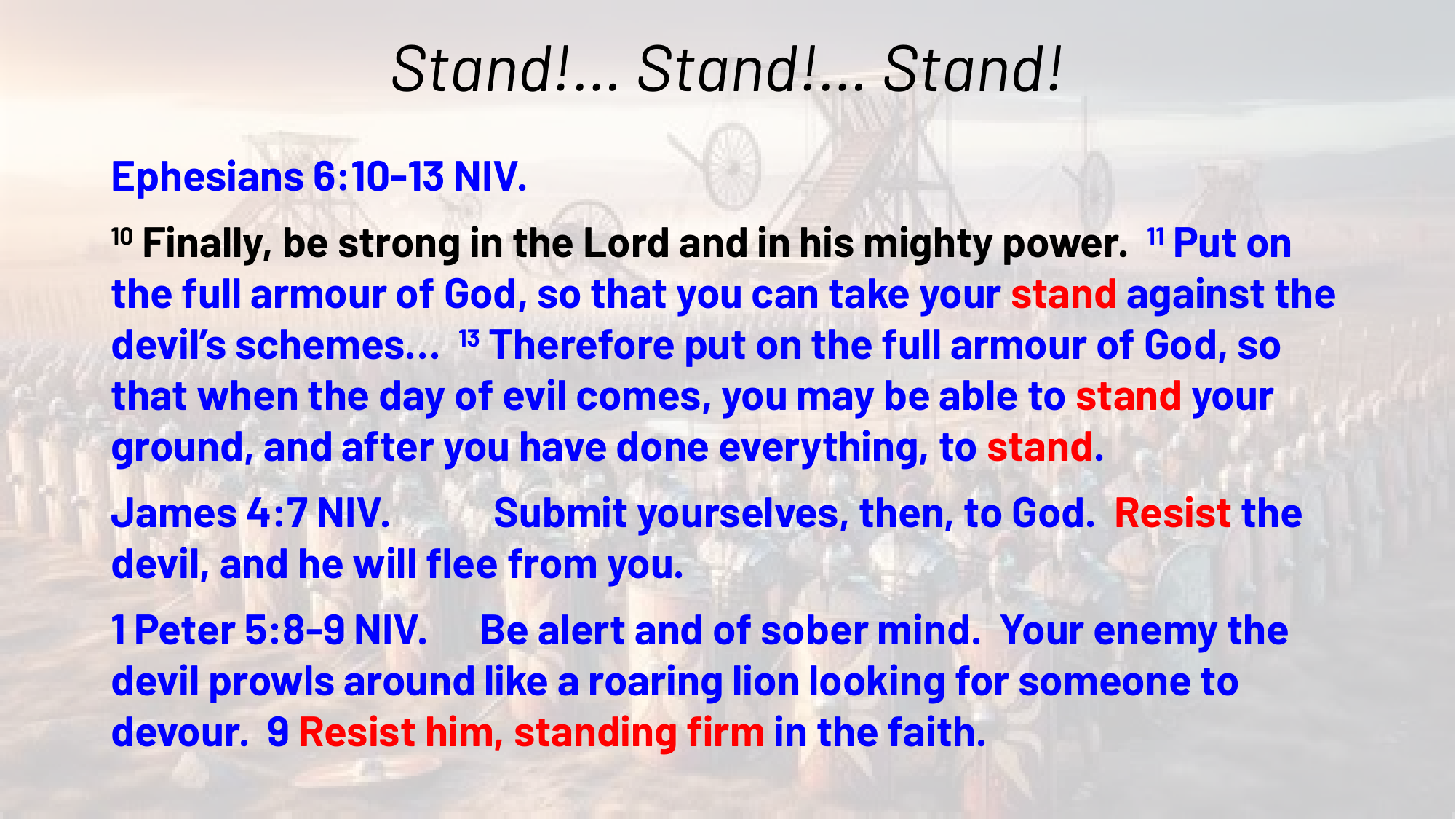

# Stand!… Stand!… Stand!
Ephesians 6:10-13 NIV.
10 Finally, be strong in the Lord and in his mighty power.  11 Put on the full armour of God, so that you can take your stand against the devil’s schemes…  13 Therefore put on the full armour of God, so that when the day of evil comes, you may be able to stand your ground, and after you have done everything, to stand.
James 4:7 NIV.            Submit yourselves, then, to God.  Resist the devil, and he will flee from you.
1 Peter 5:8-9 NIV.      Be alert and of sober mind.  Your enemy the devil prowls around like a roaring lion looking for someone to devour.  9 Resist him, standing firm in the faith.